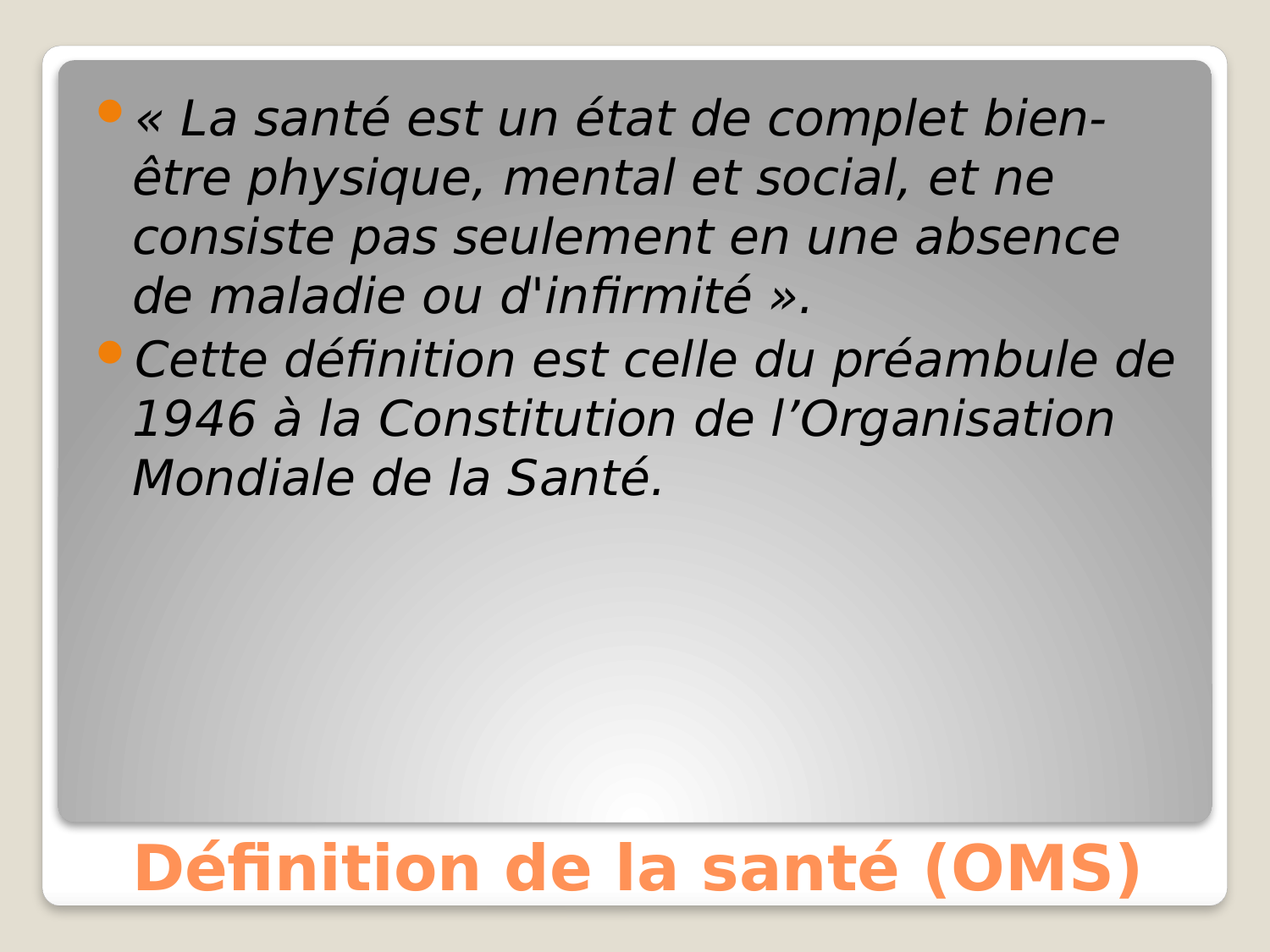

« La santé est un état de complet bien-être physique, mental et social, et ne consiste pas seulement en une absence de maladie ou d'infirmité ».
Cette définition est celle du préambule de 1946 à la Constitution de l’Organisation Mondiale de la Santé.
# Définition de la santé (OMS)